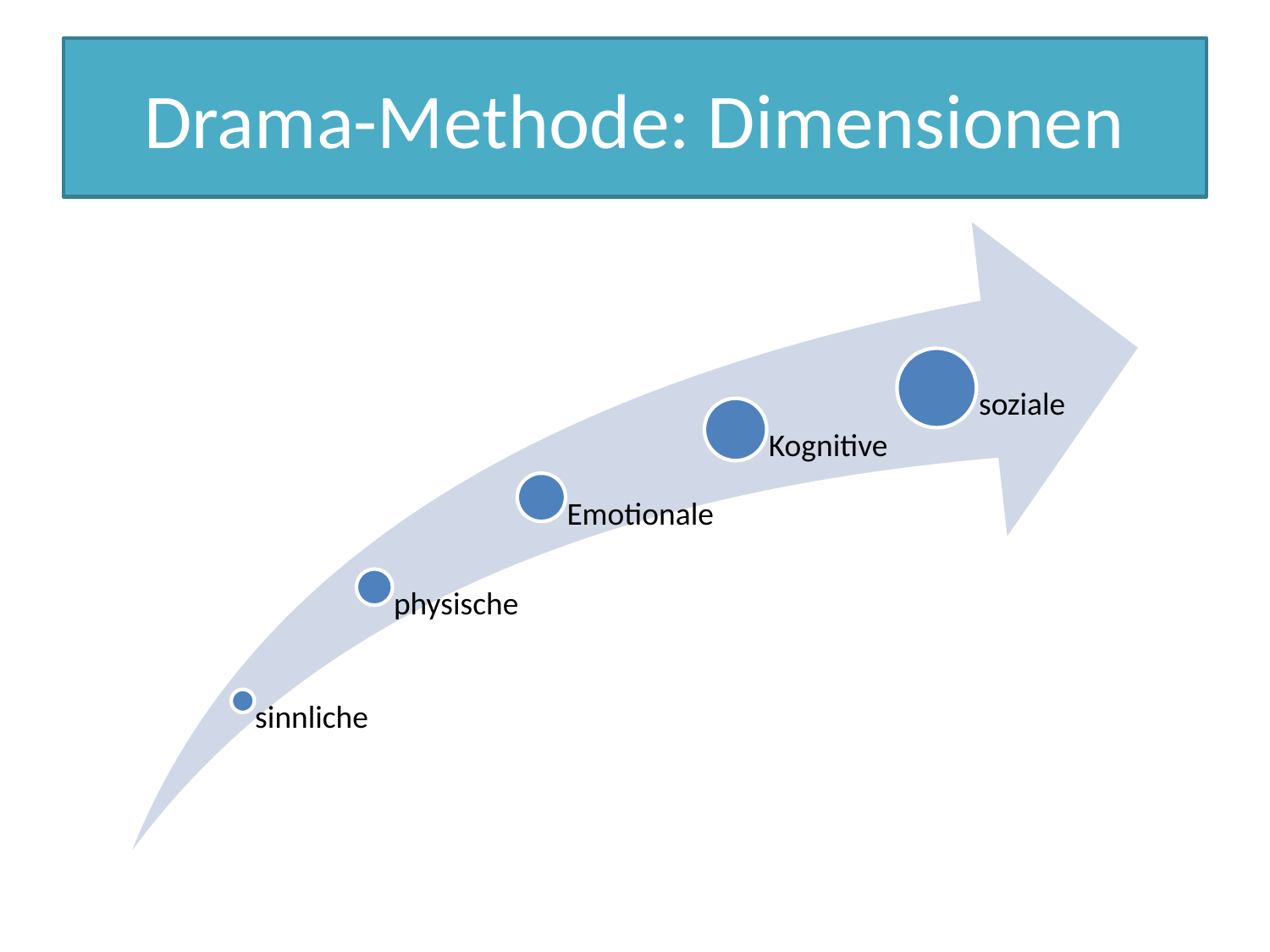

# Drama-Methode: Dimensionen
sinnliche
physische
Emotionale
Kognitive
soziale